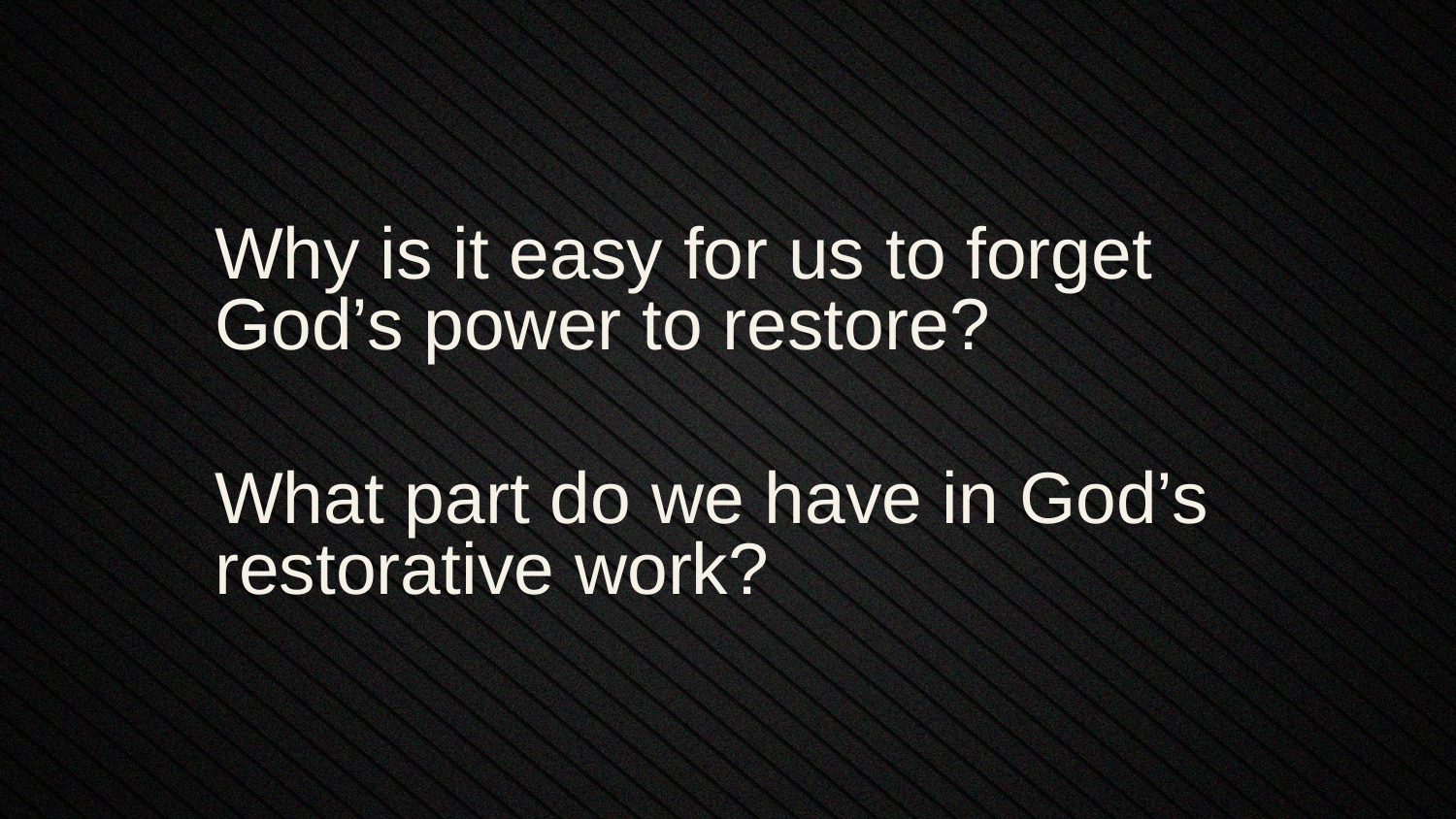

Why is it easy for us to forget God’s power to restore?

What part do we have in God’s restorative work?